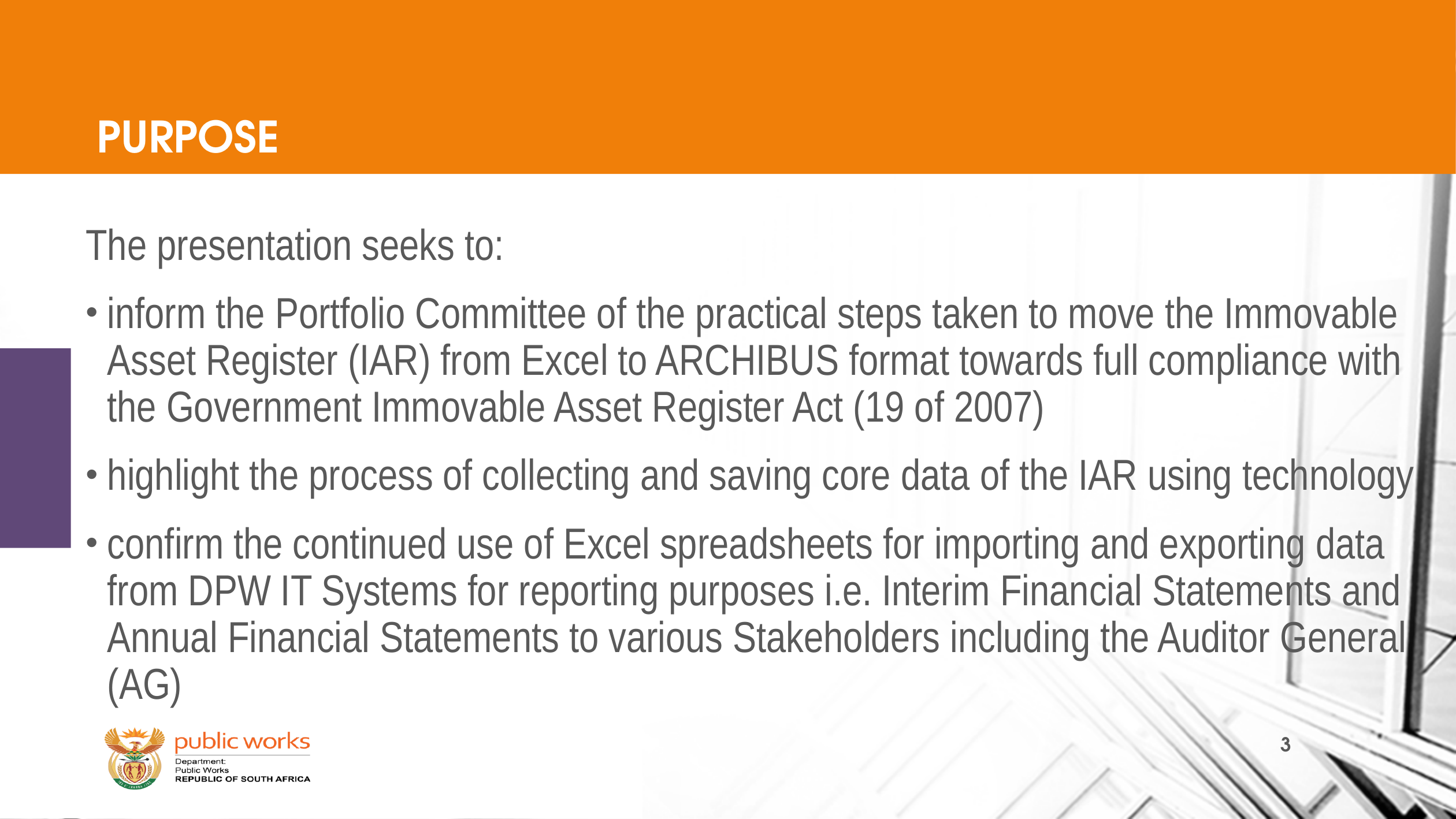

# PURPOSE
The presentation seeks to:
inform the Portfolio Committee of the practical steps taken to move the Immovable Asset Register (IAR) from Excel to ARCHIBUS format towards full compliance with the Government Immovable Asset Register Act (19 of 2007)
highlight the process of collecting and saving core data of the IAR using technology
confirm the continued use of Excel spreadsheets for importing and exporting data from DPW IT Systems for reporting purposes i.e. Interim Financial Statements and Annual Financial Statements to various Stakeholders including the Auditor General (AG)